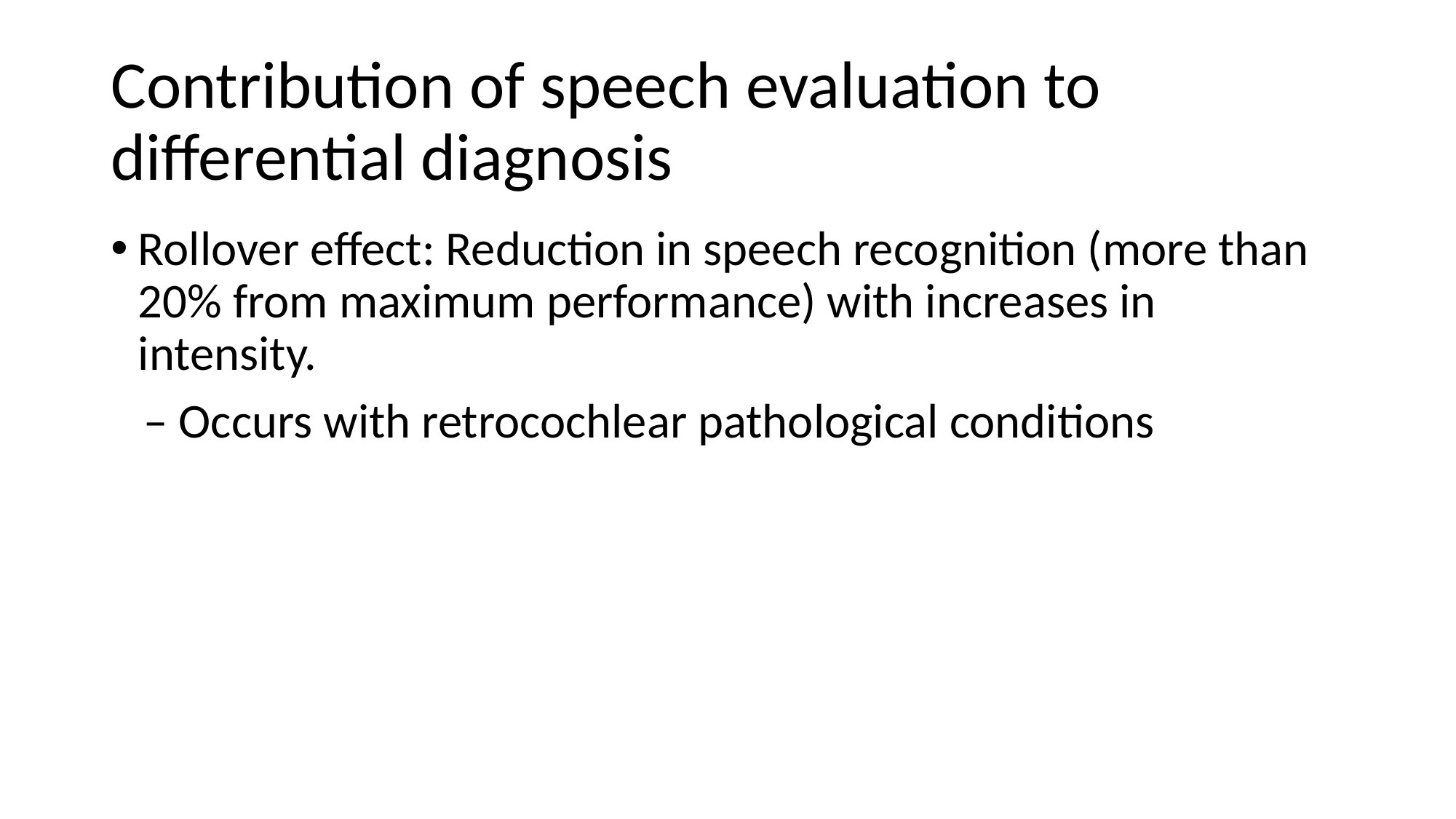

# Contribution of speech evaluation to differential diagnosis
Rollover effect: Reduction in speech recognition (more than 20% from maximum performance) with increases in intensity.
   – Occurs with retrocochlear pathological conditions